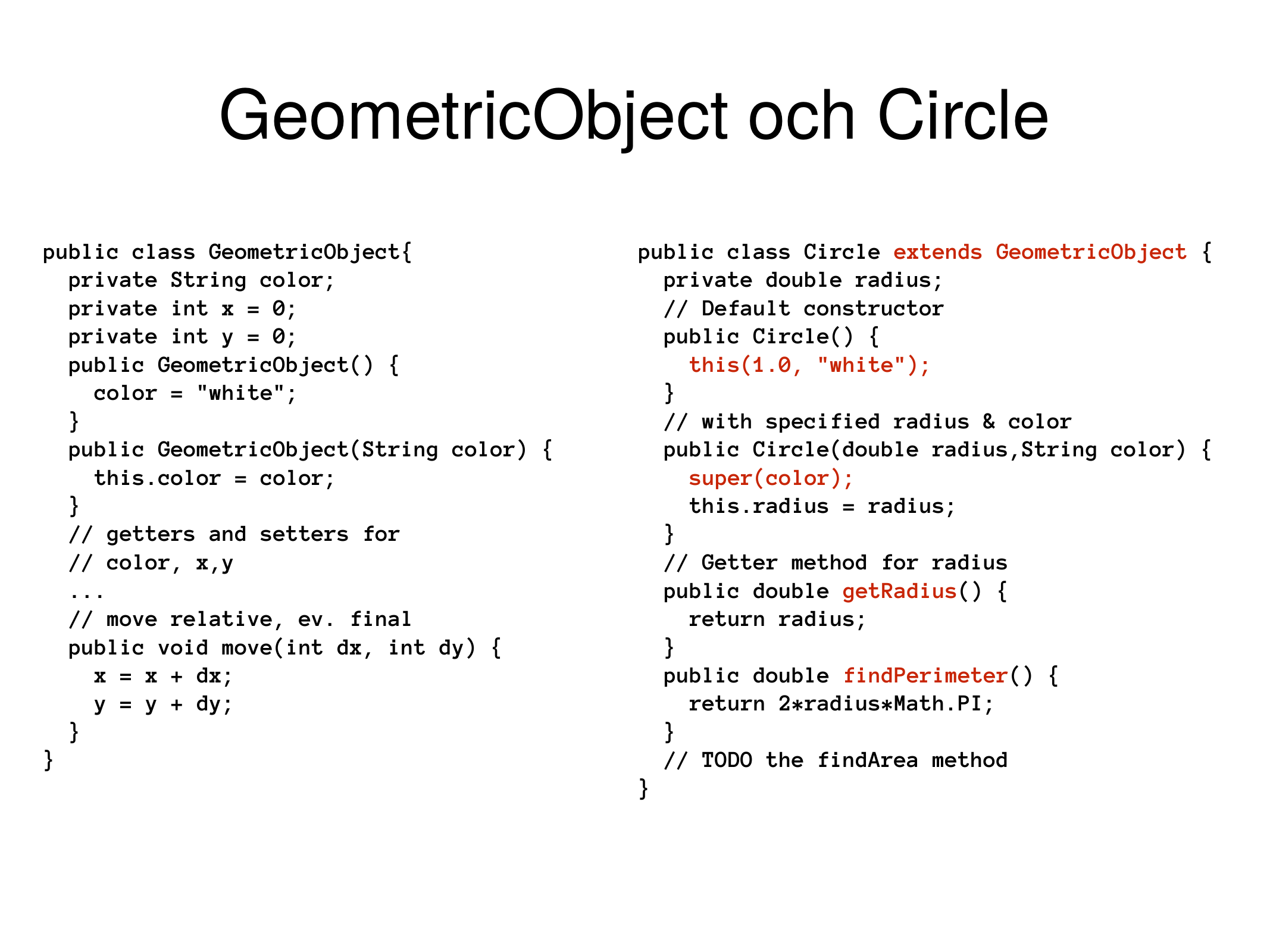

GeometricObject och Circle
public class GeometricObject{
  private String color;
  private int x = 0;
  private int y = 0;
  public GeometricObject() {
    color = "white";
  }
  public GeometricObject(String color) {
    this.color = color;
  }
  // getters and setters for
  // color, x,y
  ...
  // move relative, ev. final
  public void move(int dx, int dy) {
    x = x + dx;
    y = y + dy;
  }
}
public class Circle extends GeometricObject {
  private double radius;
  // Default constructor
  public Circle() {
    this(1.0, "white");
  }
  // with specified radius & color
  public Circle(double radius,String color) {
    super(color);
    this.radius = radius;
  }
  // Getter method for radius
  public double getRadius() {
    return radius;
  }
  public double findPerimeter() {
    return 2*radius*Math.PI;
  }
  // TODO the findArea method
}